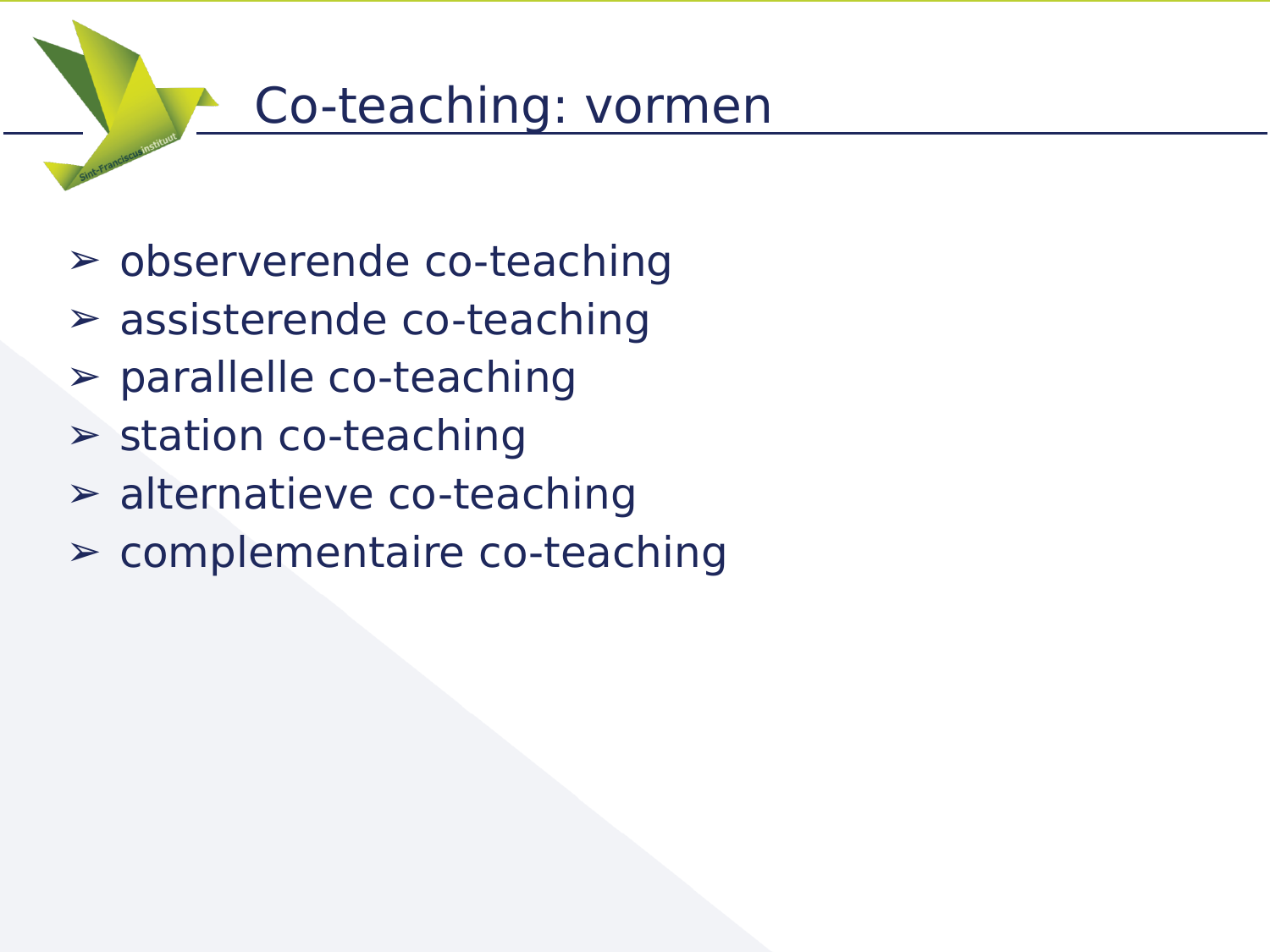

# Co-teaching: vormen
observerende co-teaching
assisterende co-teaching
parallelle co-teaching
station co-teaching
alternatieve co-teaching
complementaire co-teaching